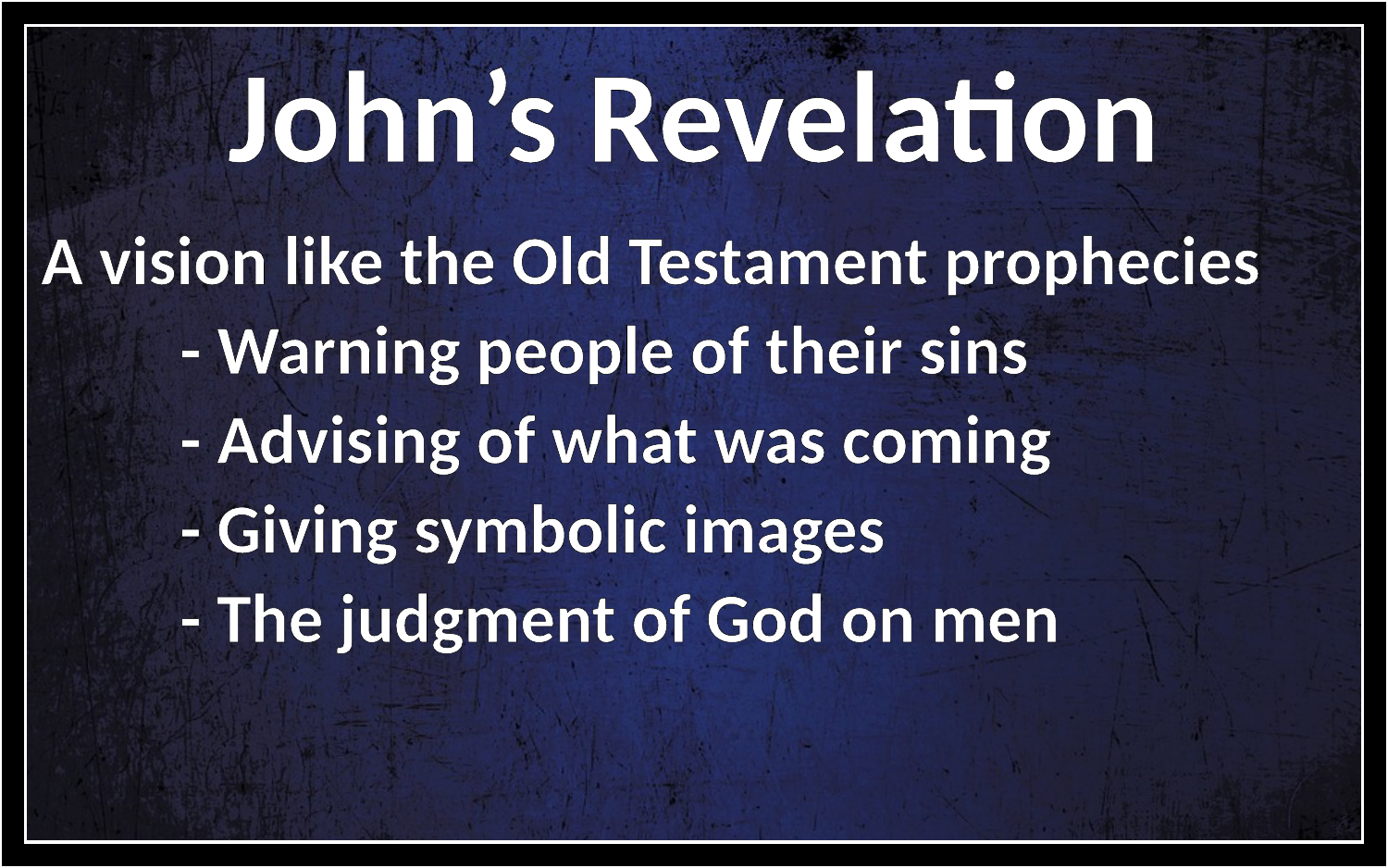

John’s Revelation
A vision like the Old Testament prophecies
	- Warning people of their sins
	- Advising of what was coming
	- Giving symbolic images
	- The judgment of God on men